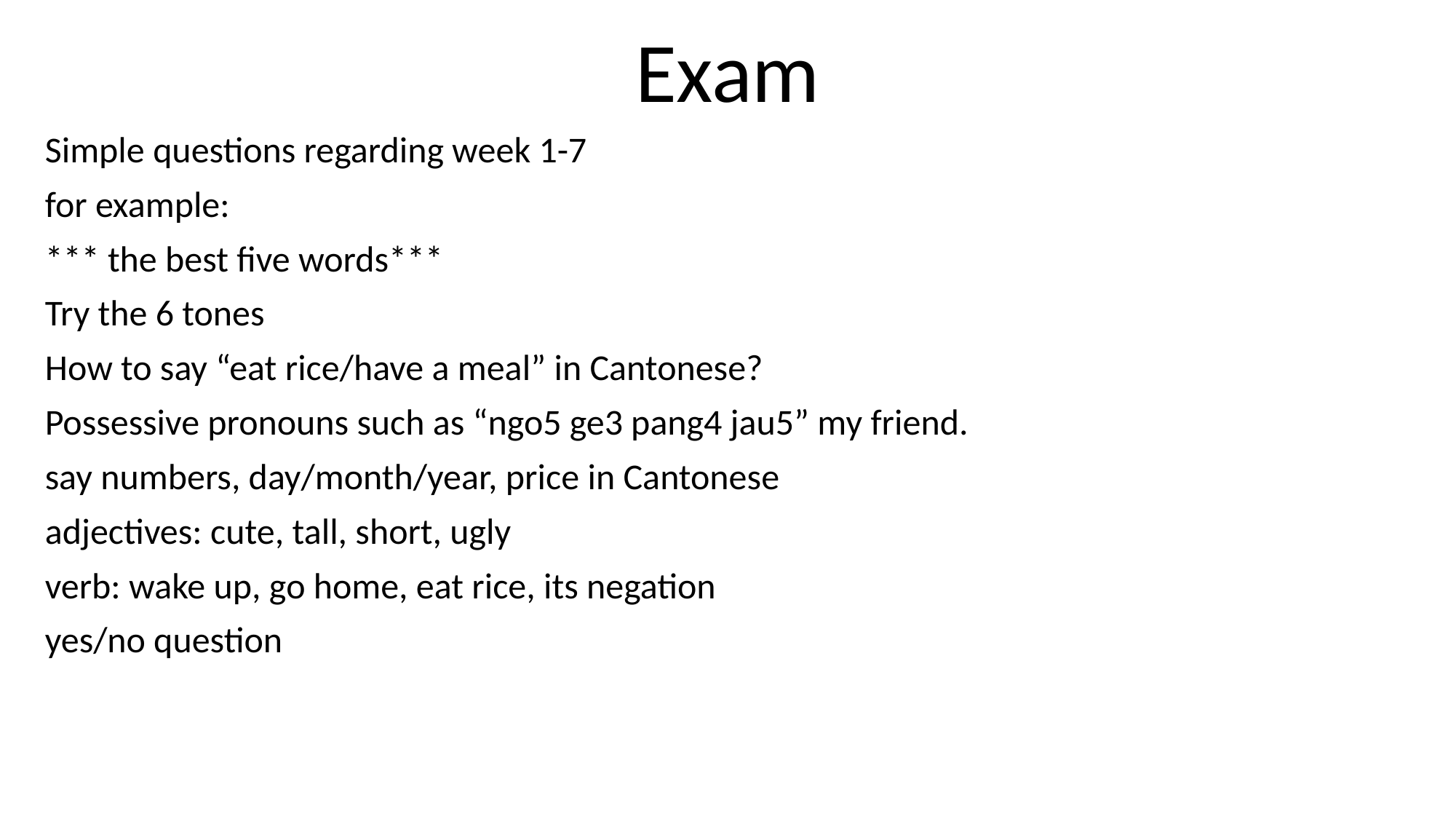

# Exam
Simple questions regarding week 1-7
for example:
*** the best five words***
Try the 6 tones
How to say “eat rice/have a meal” in Cantonese?
Possessive pronouns such as “ngo5 ge3 pang4 jau5” my friend.
say numbers, day/month/year, price in Cantonese
adjectives: cute, tall, short, ugly
verb: wake up, go home, eat rice, its negation
yes/no question